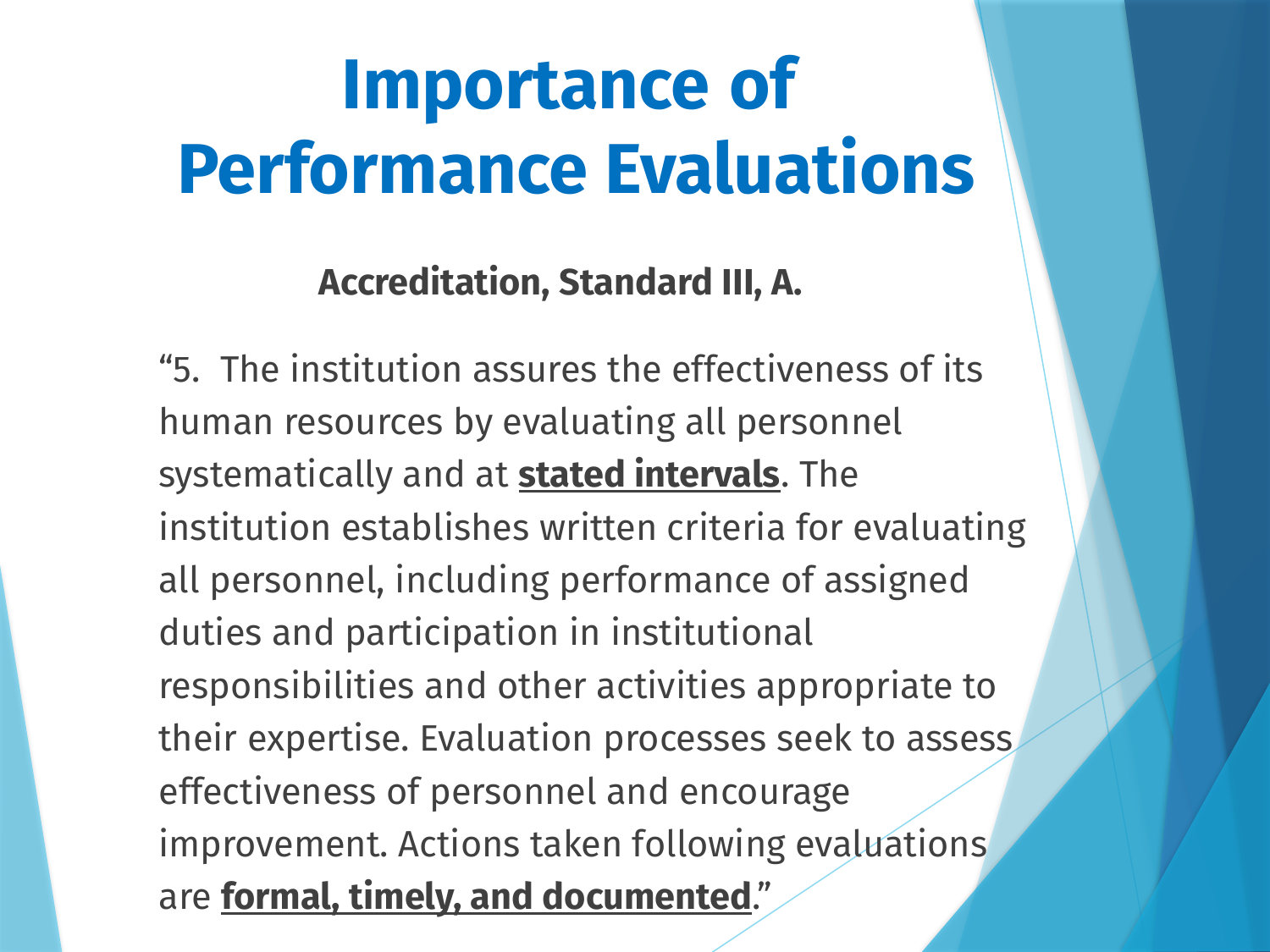

# Importance of Performance Evaluations
Accreditation, Standard III, A.

“5.  The institution assures the effectiveness of its human resources by evaluating all personnel systematically and at stated intervals. The institution establishes written criteria for evaluating all personnel, including performance of assigned duties and participation in institutional responsibilities and other activities appropriate to their expertise. Evaluation processes seek to assess effectiveness of personnel and encourage improvement. Actions taken following evaluations are formal, timely, and documented.”